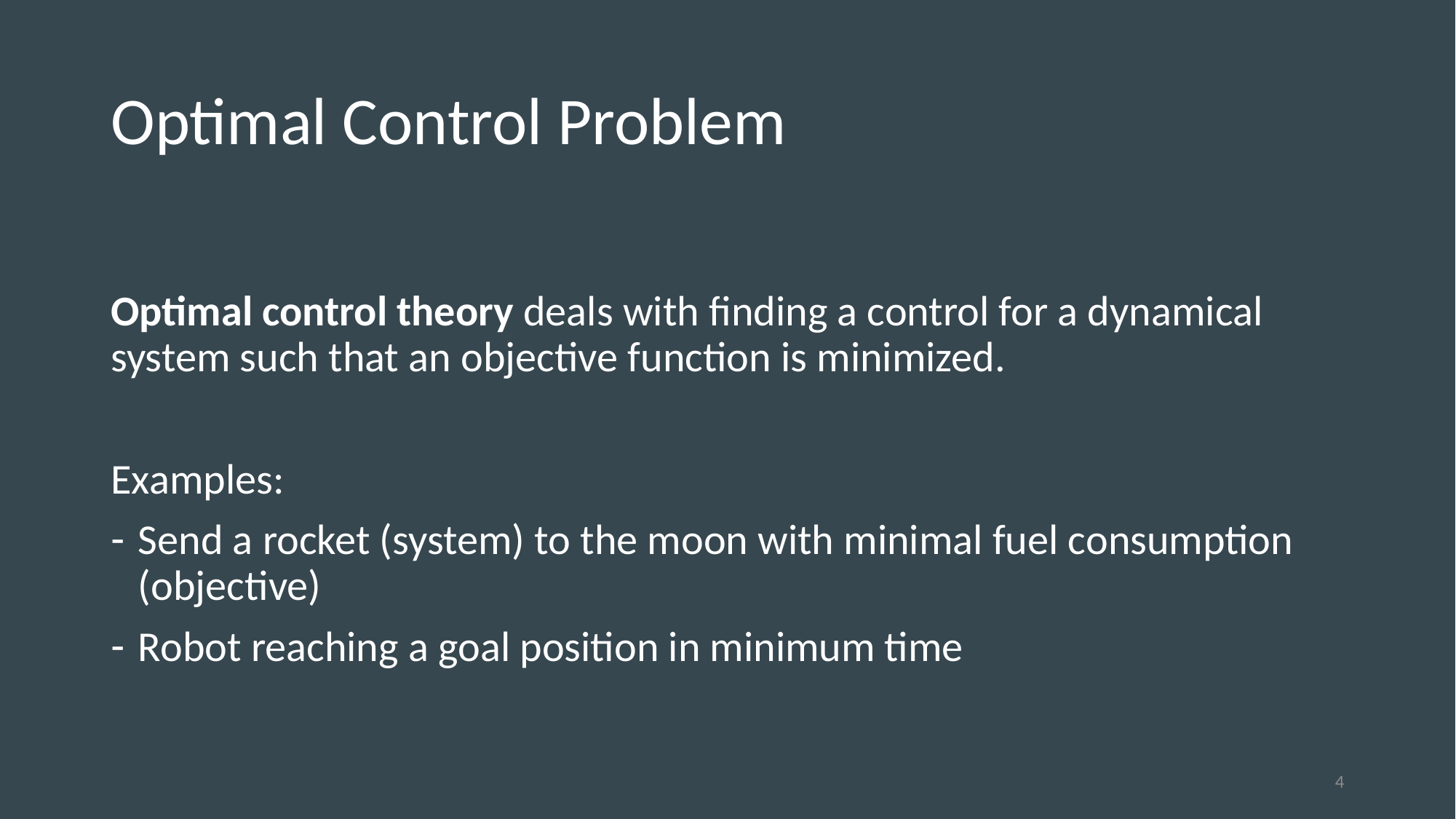

# Optimal Control Problem

Optimal control theory deals with finding a control for a dynamical system such that an objective function is minimized.

Examples:
Send a rocket (system) to the moon with minimal fuel consumption (objective)
Robot reaching a goal position in minimum time

4